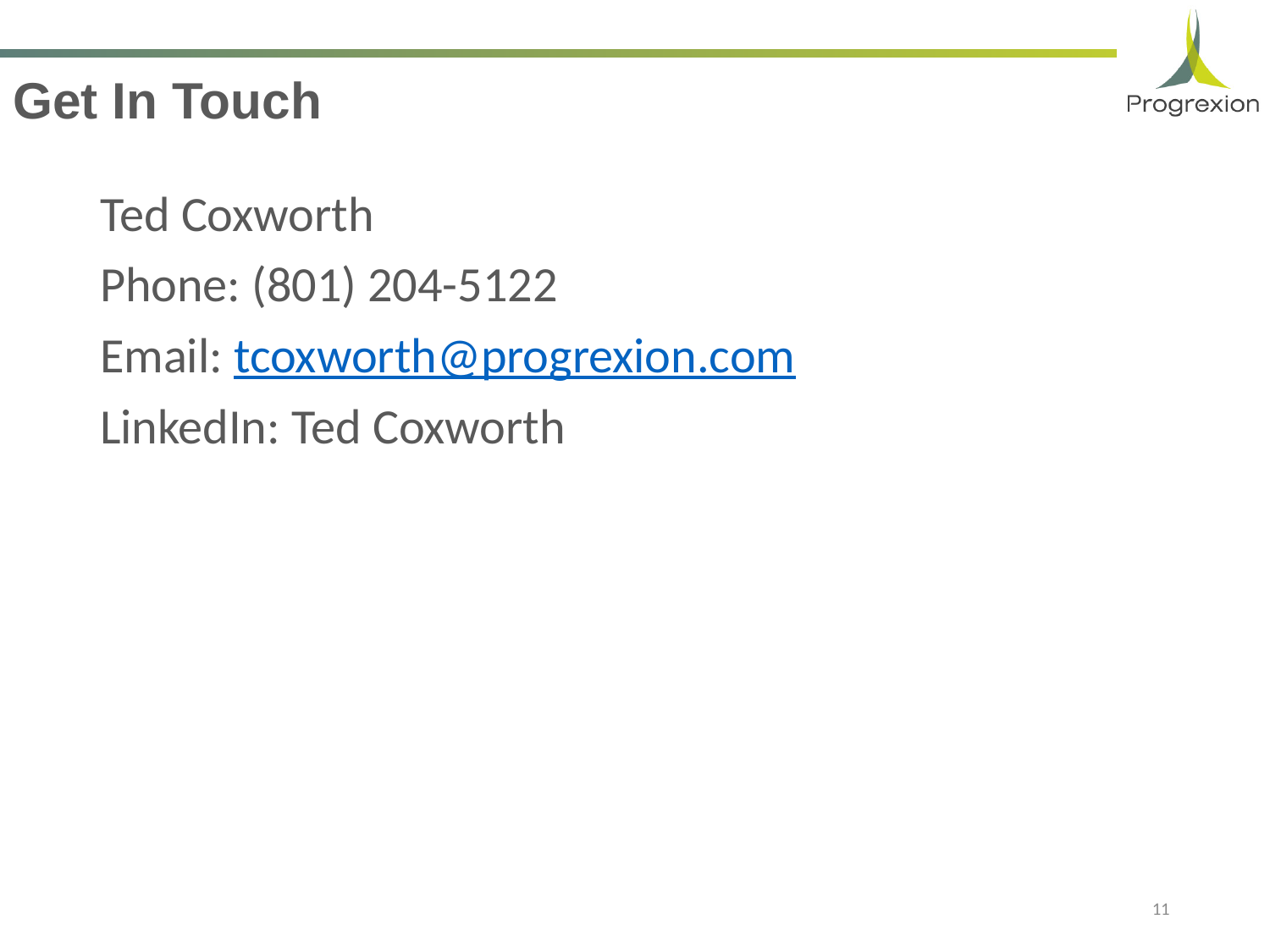

Get In Touch
Ted Coxworth
Phone: (801) 204-5122
Email: tcoxworth@progrexion.com
LinkedIn: Ted Coxworth

11